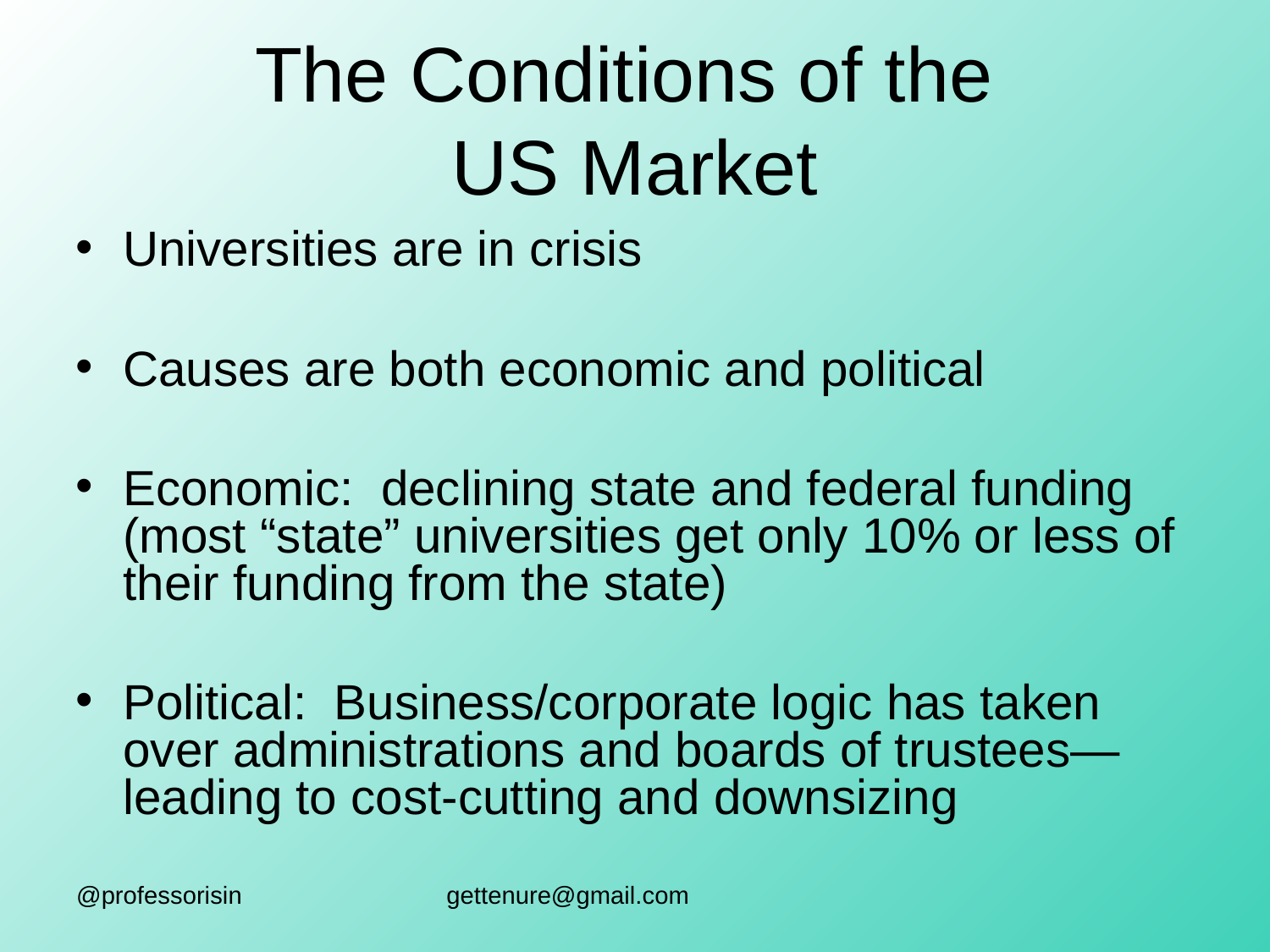

# The Conditions of the US Market
Universities are in crisis

Causes are both economic and political

Economic:  declining state and federal funding (most “state” universities get only 10% or less of their funding from the state)

Political:  Business/corporate logic has taken over administrations and boards of trustees—leading to cost-cutting and downsizing
@professorisin
gettenure@gmail.com